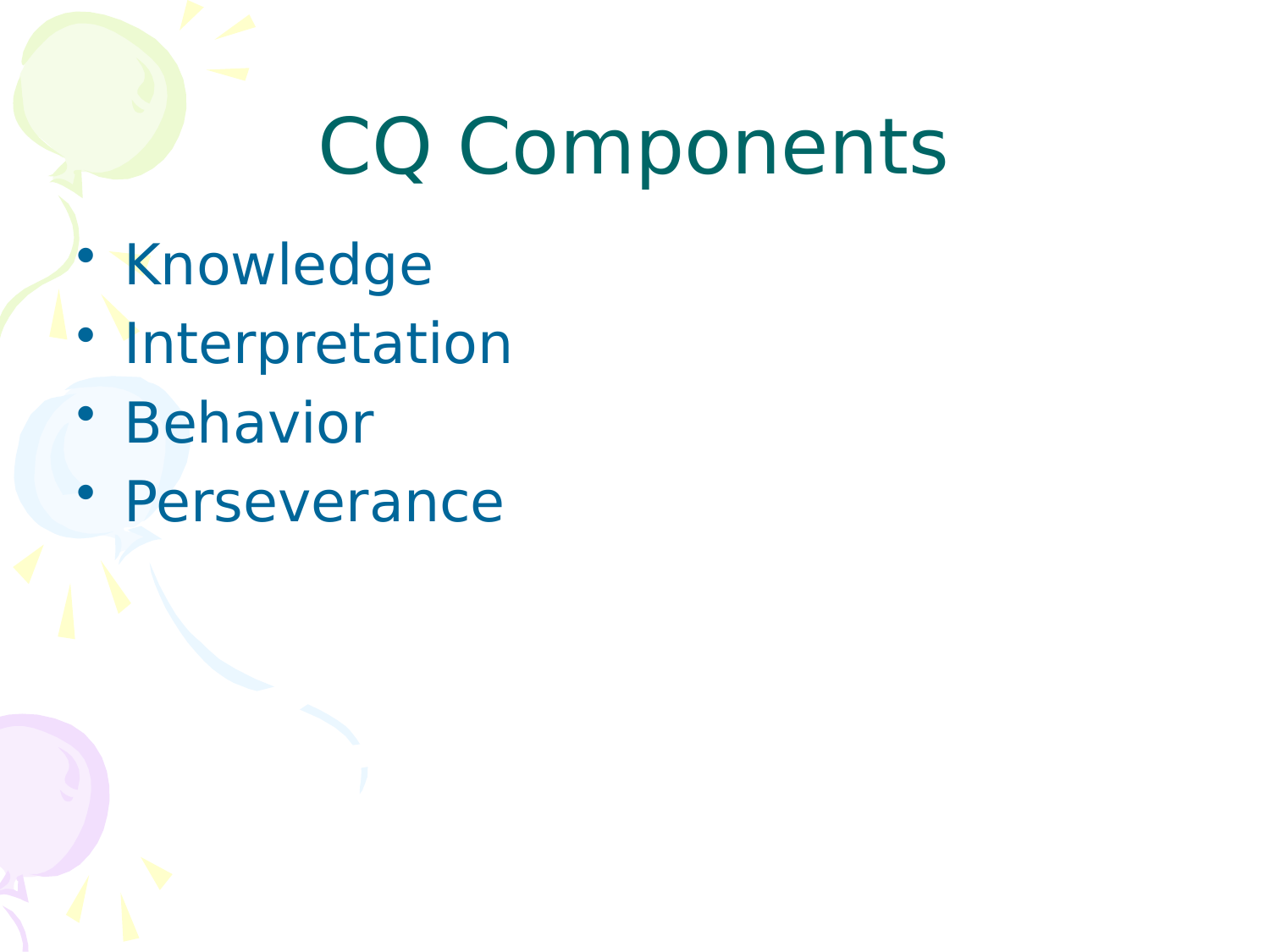

# CQ Components
Knowledge
Interpretation
Behavior
Perseverance